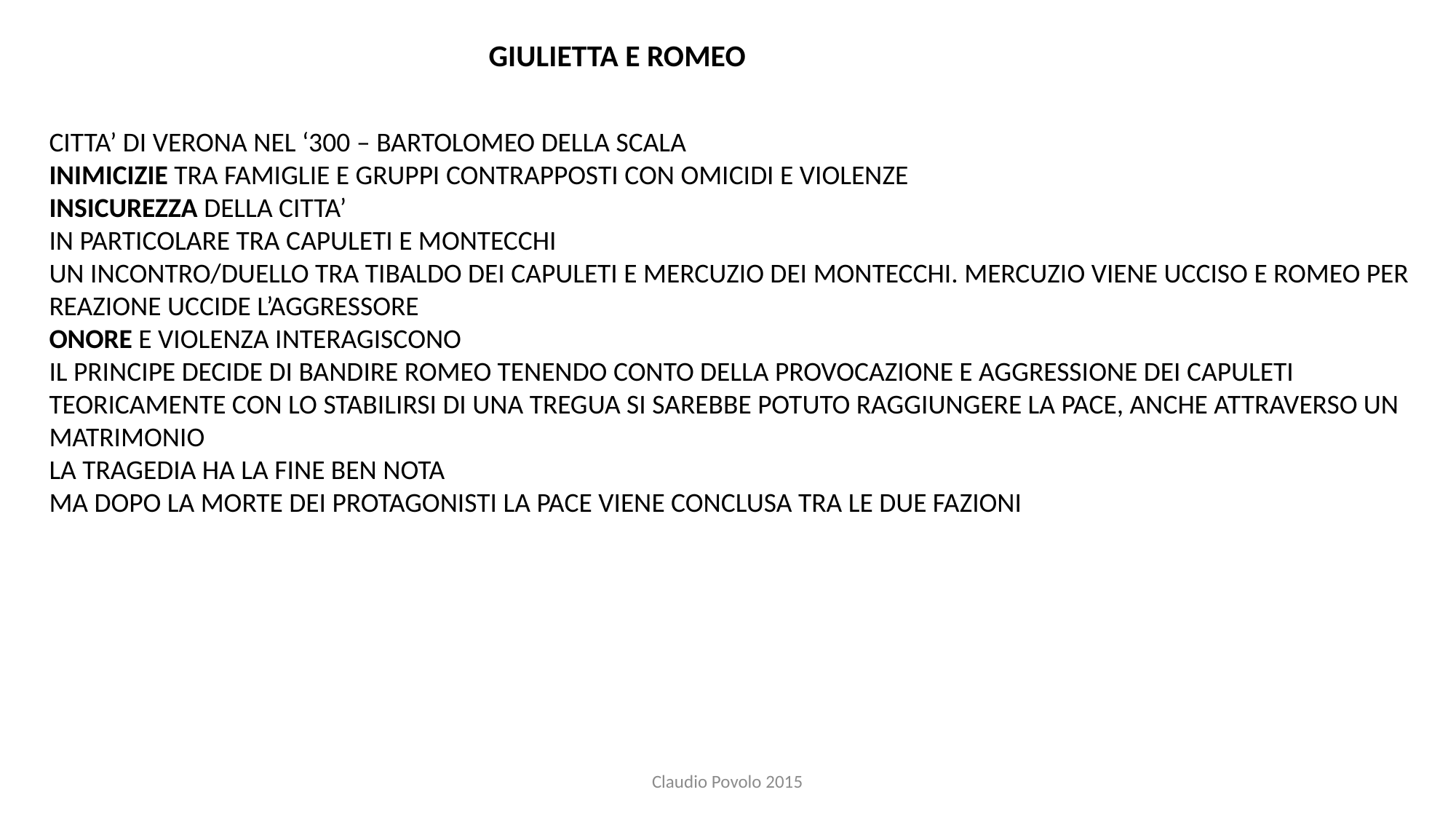

GIULIETTA E ROMEO
CITTA’ DI VERONA NEL ‘300 – BARTOLOMEO DELLA SCALA
INIMICIZIE TRA FAMIGLIE E GRUPPI CONTRAPPOSTI CON OMICIDI E VIOLENZE
INSICUREZZA DELLA CITTA’
IN PARTICOLARE TRA CAPULETI E MONTECCHI
UN INCONTRO/DUELLO TRA TIBALDO DEI CAPULETI E MERCUZIO DEI MONTECCHI. MERCUZIO VIENE UCCISO E ROMEO PER REAZIONE UCCIDE L’AGGRESSORE
ONORE E VIOLENZA INTERAGISCONO
IL PRINCIPE DECIDE DI BANDIRE ROMEO TENENDO CONTO DELLA PROVOCAZIONE E AGGRESSIONE DEI CAPULETI
TEORICAMENTE CON LO STABILIRSI DI UNA TREGUA SI SAREBBE POTUTO RAGGIUNGERE LA PACE, ANCHE ATTRAVERSO UN MATRIMONIO
LA TRAGEDIA HA LA FINE BEN NOTA
MA DOPO LA MORTE DEI PROTAGONISTI LA PACE VIENE CONCLUSA TRA LE DUE FAZIONI
Claudio Povolo 2015